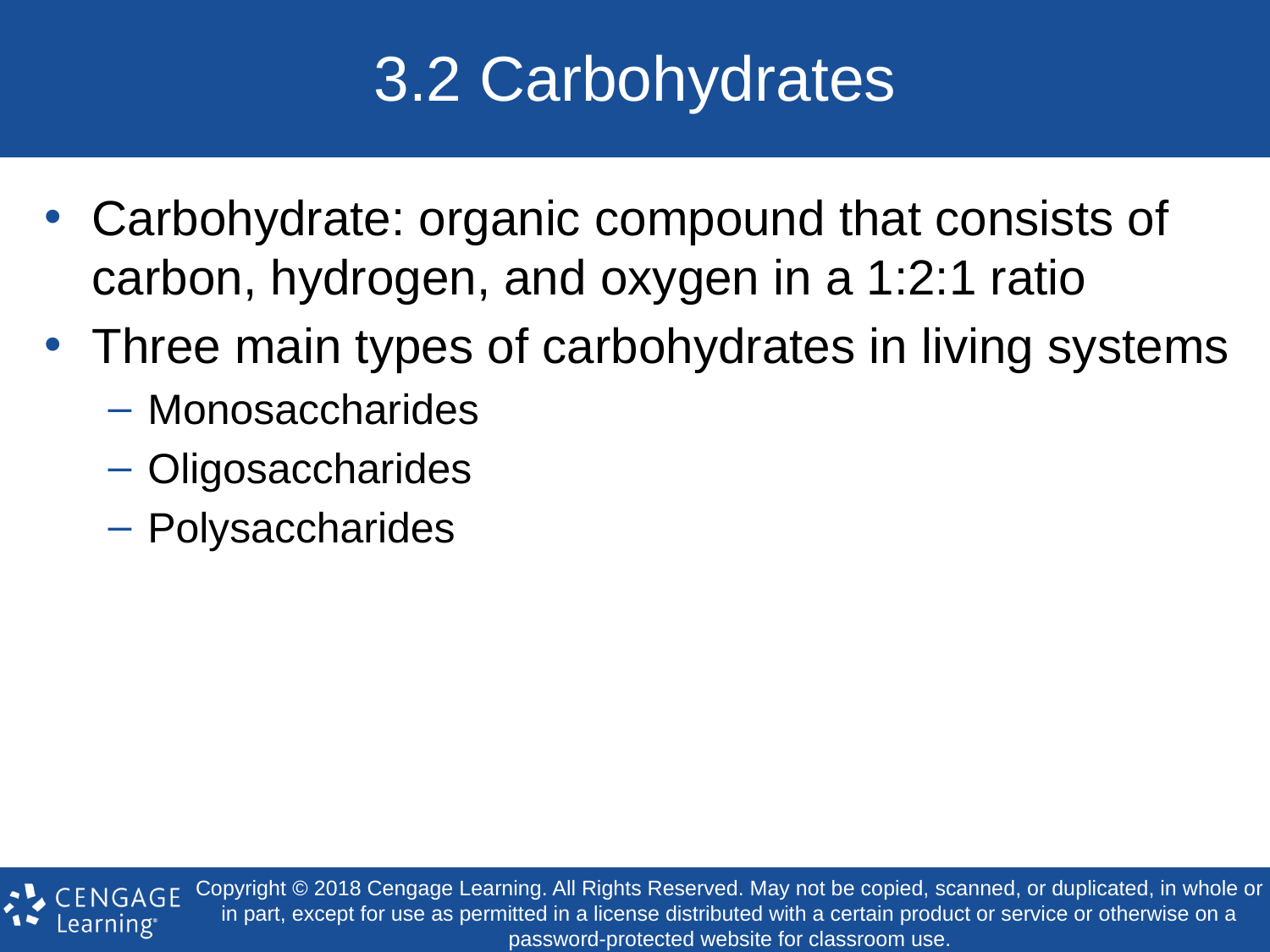

# 3.2 Carbohydrates
Carbohydrate: organic compound that consists of carbon, hydrogen, and oxygen in a 1:2:1 ratio
Three main types of carbohydrates in living systems
Monosaccharides
Oligosaccharides
Polysaccharides